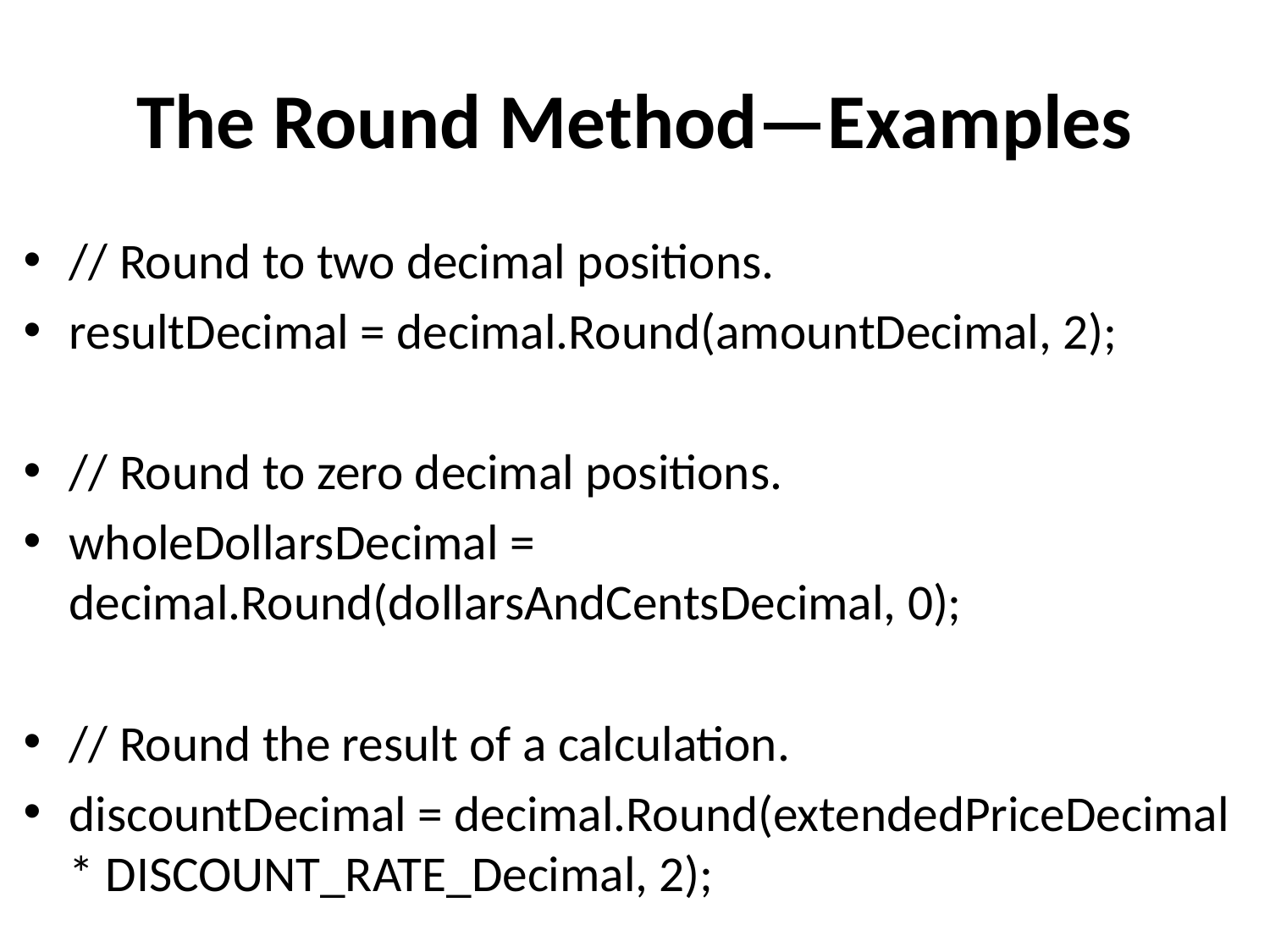

# The Round Method—Examples
// Round to two decimal positions.
resultDecimal = decimal.Round(amountDecimal, 2);

// Round to zero decimal positions.
wholeDollarsDecimal = decimal.Round(dollarsAndCentsDecimal, 0);

// Round the result of a calculation.
discountDecimal = decimal.Round(extendedPriceDecimal * DISCOUNT_RATE_Decimal, 2);